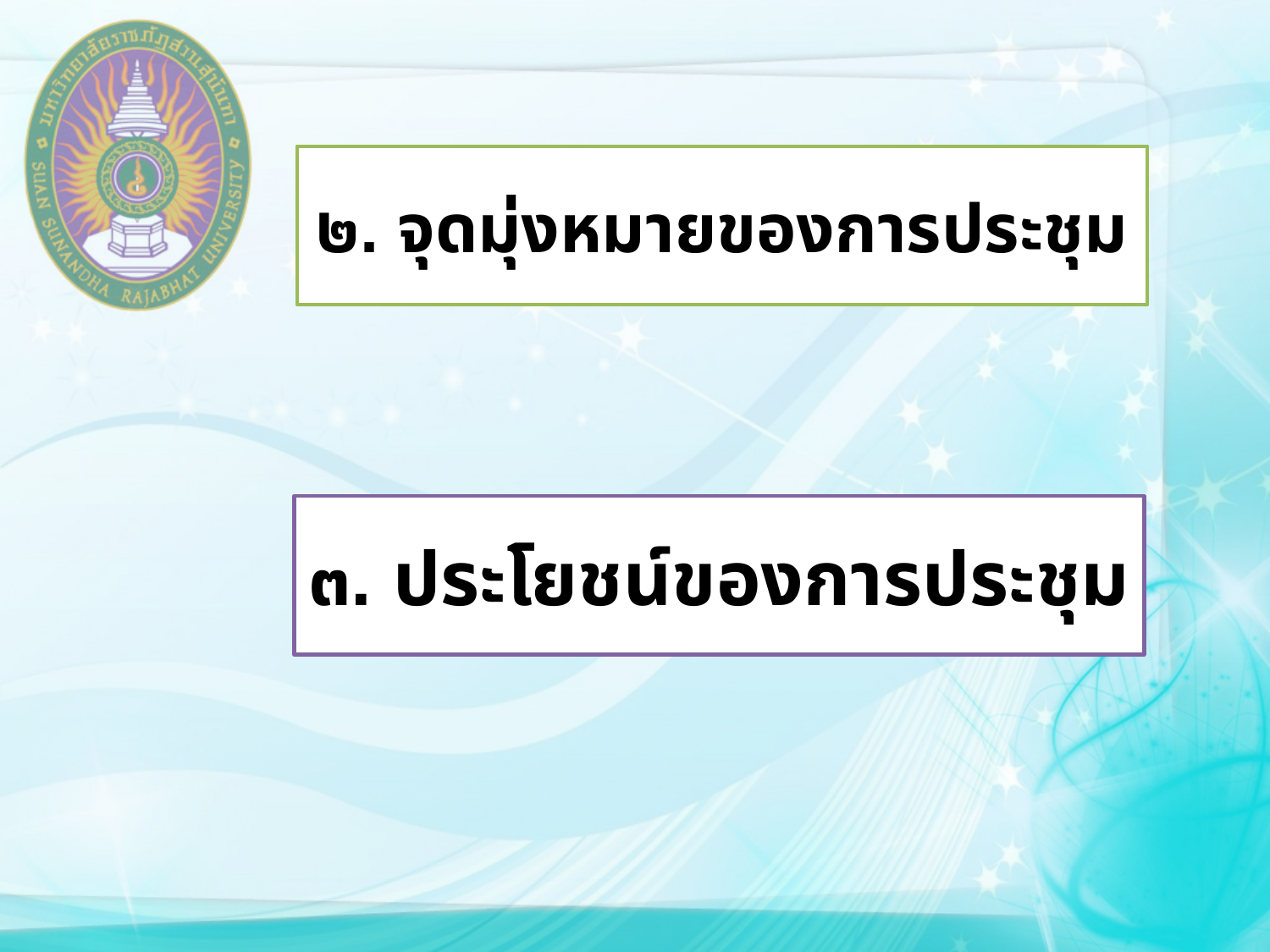

# ๒. จุดมุ่งหมายของการประชุม
๓. ประโยชน์ของการประชุม